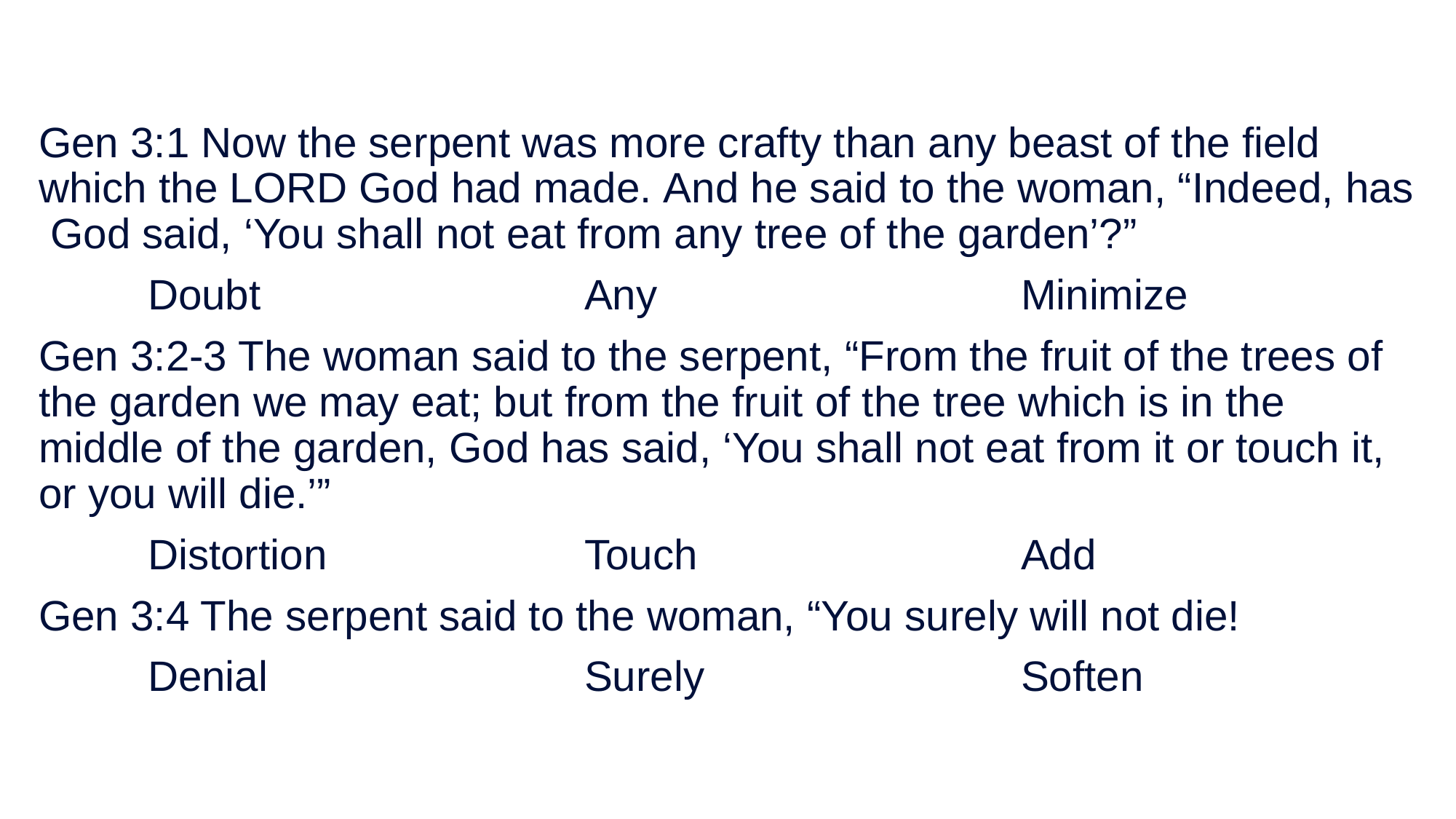

#

Gen 3:1 Now the serpent was more crafty than any beast of the field which the LORD God had made. And he said to the woman, “Indeed, has  God said, ‘You shall not eat from any tree of the garden’?”
	Doubt			Any				Minimize
Gen 3:2-3 The woman said to the serpent, “From the fruit of the trees of the garden we may eat; but from the fruit of the tree which is in the middle of the garden, God has said, ‘You shall not eat from it or touch it, or you will die.’”
	Distortion			Touch			Add
Gen 3:4 The serpent said to the woman, “You surely will not die!
	Denial			Surely			Soften